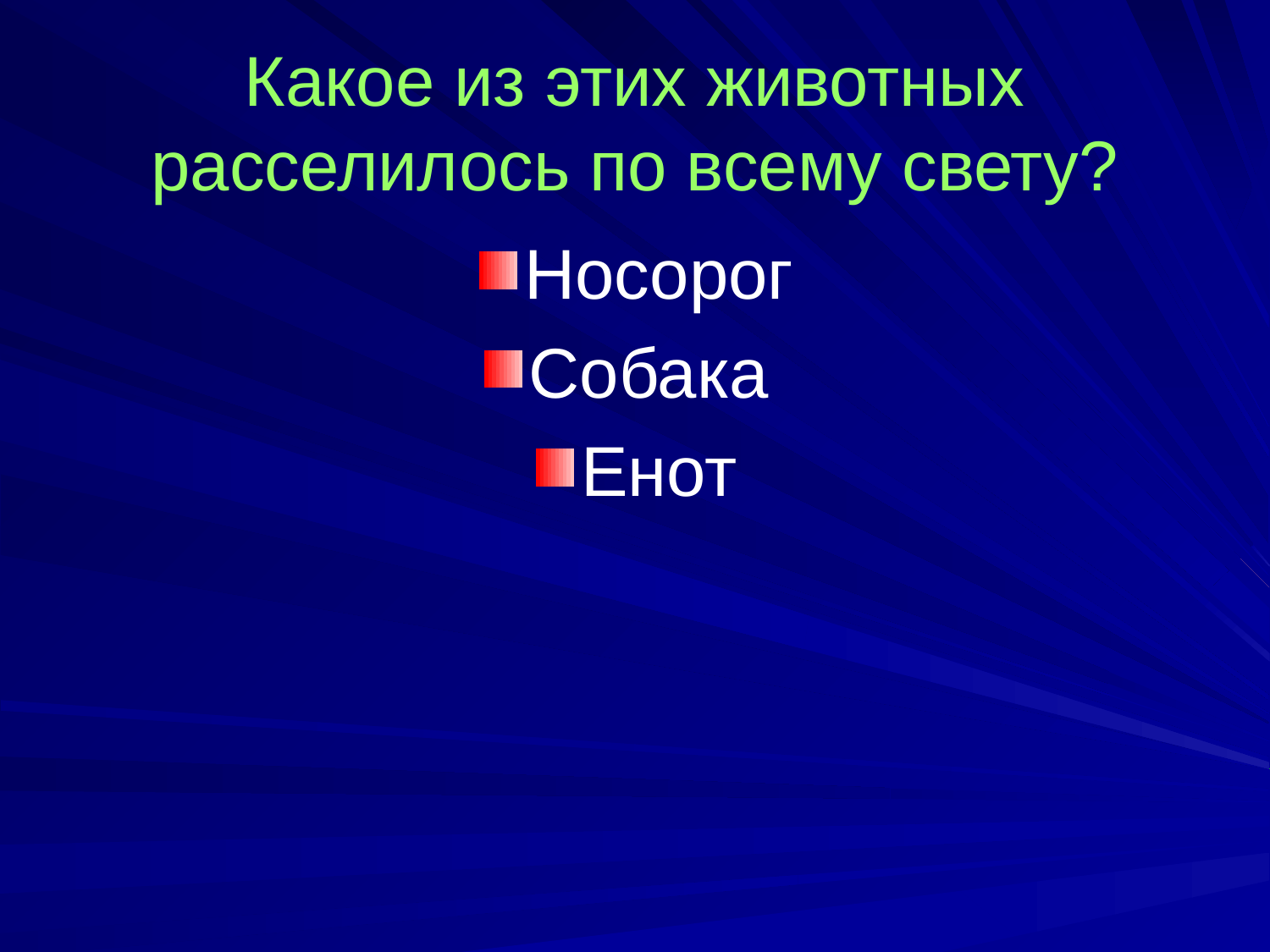

# Какое из этих животных расселилось по всему свету?
Носорог
Собака
Енот